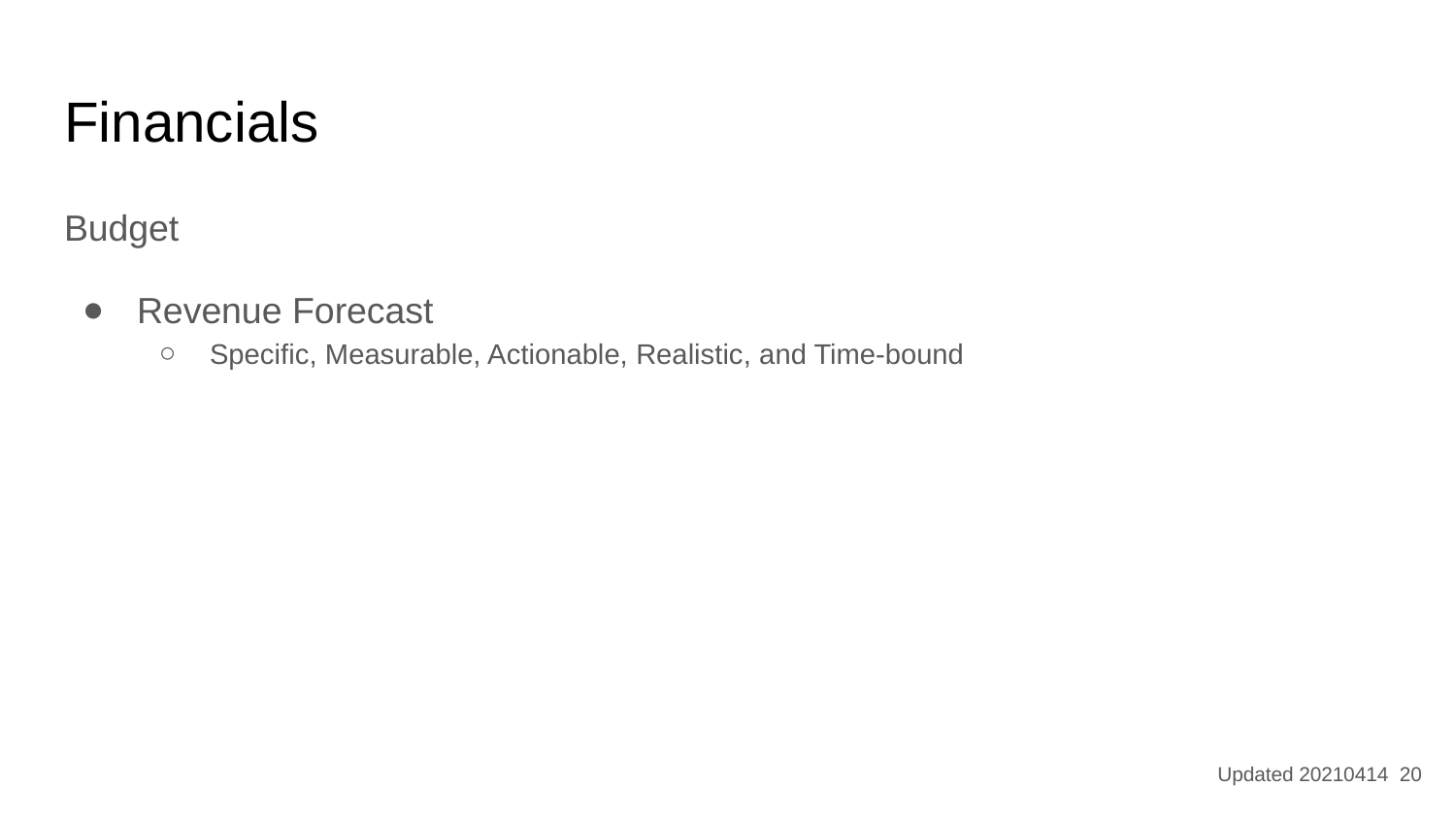

# Financials
Budget
Revenue Forecast
Specific, Measurable, Actionable, Realistic, and Time-bound
Updated 20210414  20